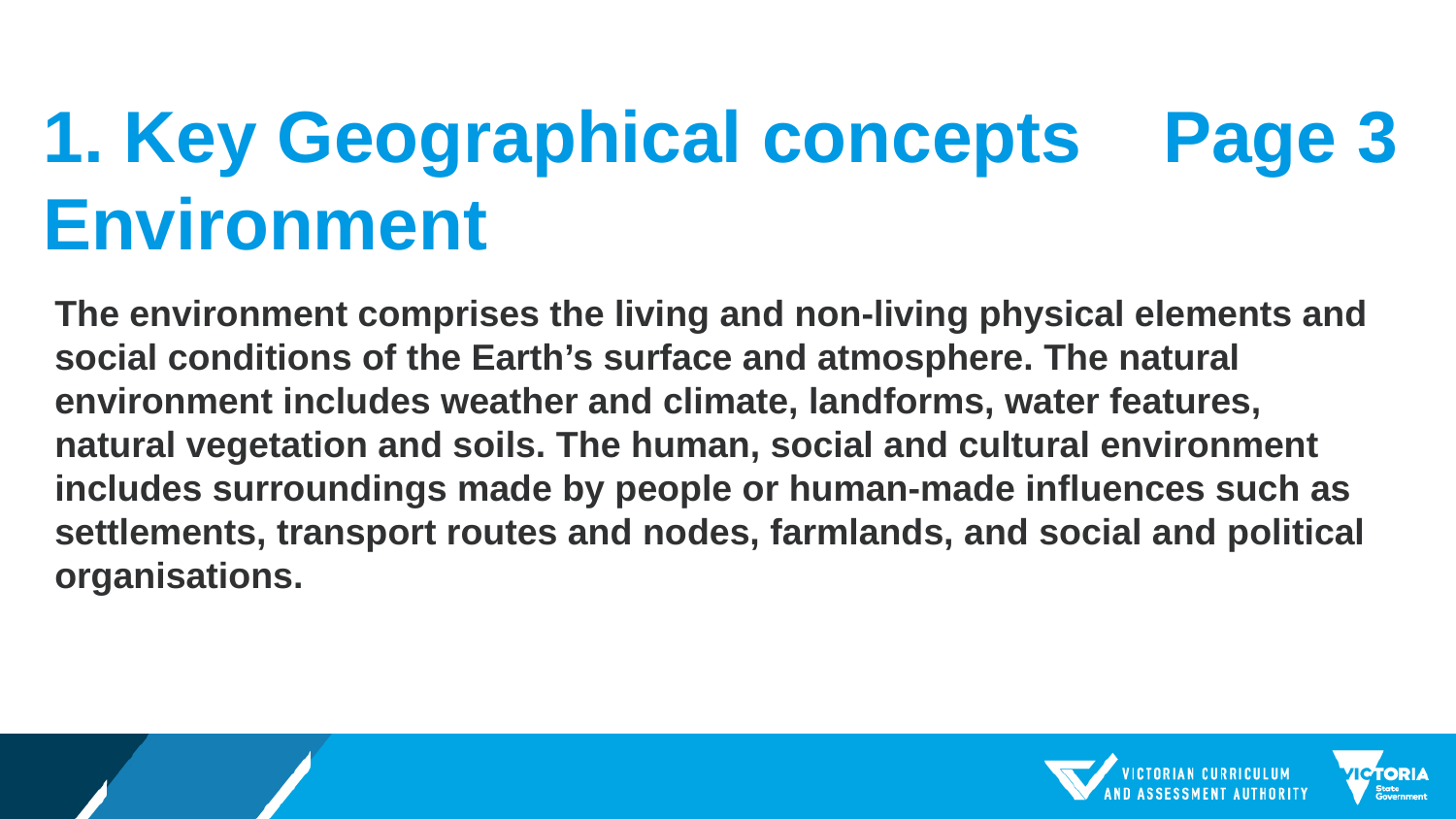

# 1. Key Geographical concepts Environment
Page 3
The environment comprises the living and non-living physical elements and social conditions of the Earth’s surface and atmosphere. The natural environment includes weather and climate, landforms, water features, natural vegetation and soils. The human, social and cultural environment includes surroundings made by people or human-made influences such as settlements, transport routes and nodes, farmlands, and social and political organisations.